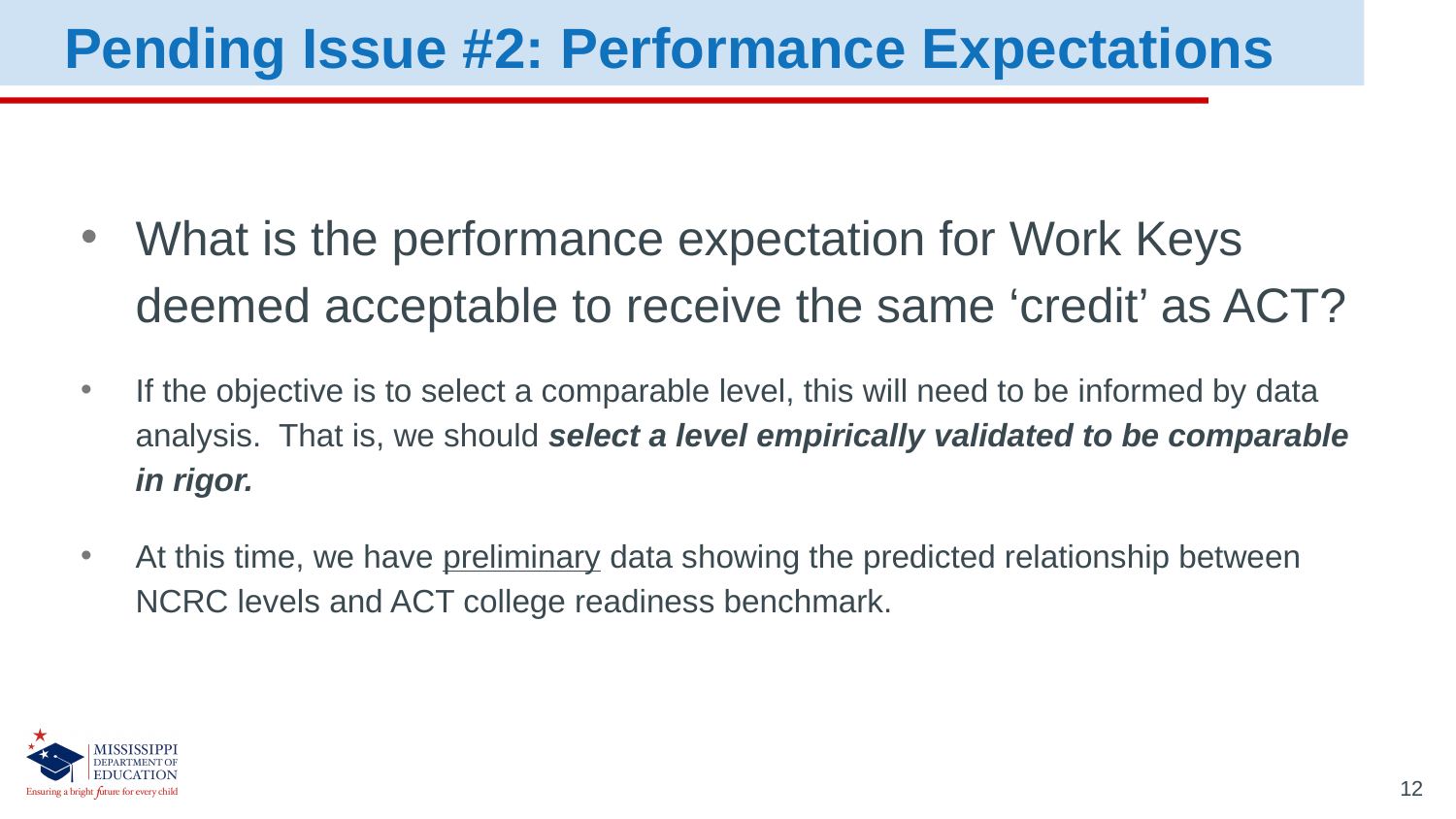

Pending Issue #2: Performance Expectations
What is the performance expectation for Work Keys deemed acceptable to receive the same ‘credit’ as ACT?
If the objective is to select a comparable level, this will need to be informed by data analysis.  That is, we should select a level empirically validated to be comparable in rigor.
At this time, we have preliminary data showing the predicted relationship between NCRC levels and ACT college readiness benchmark.
12